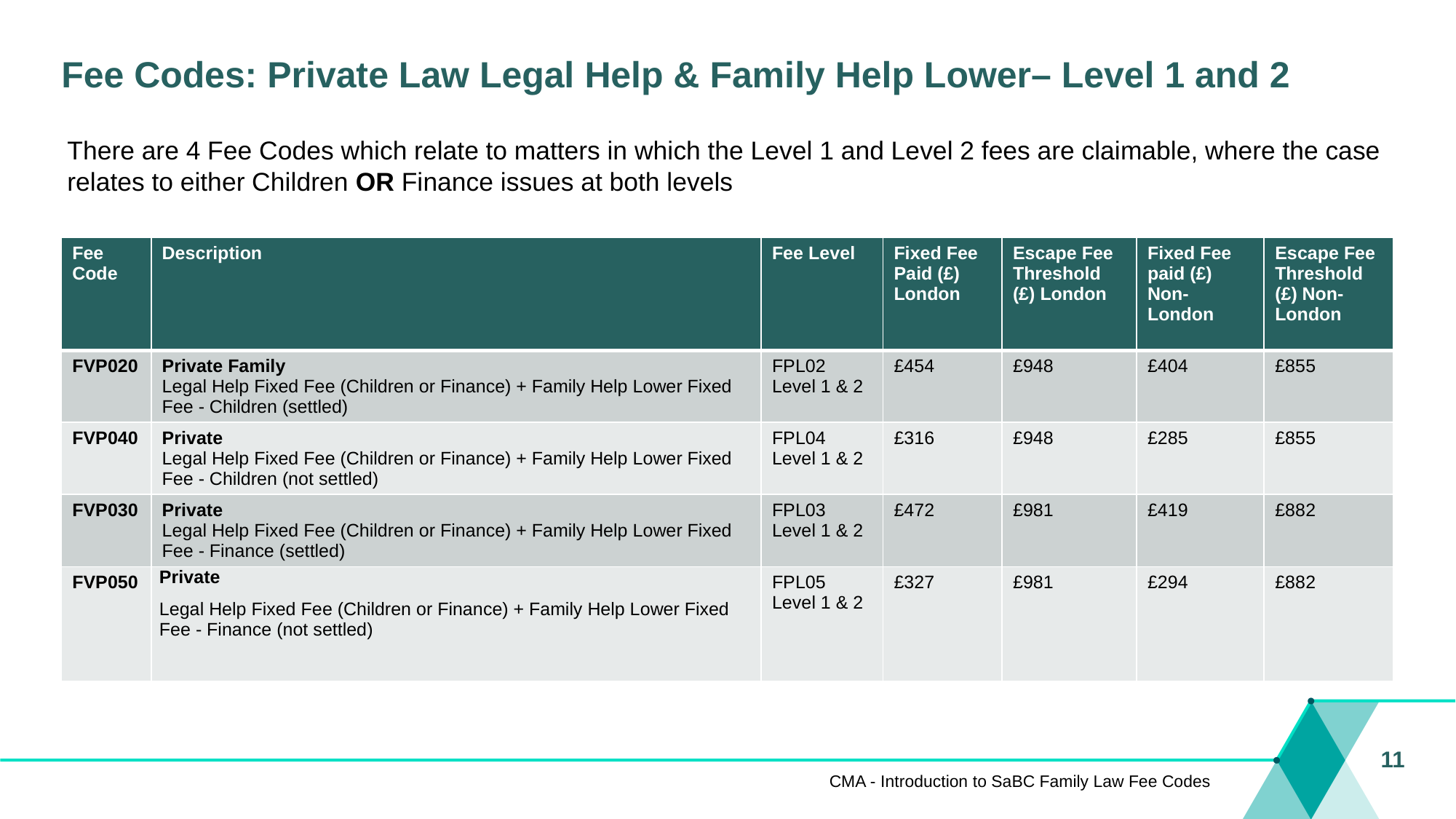

# Fee Codes: Private Law Legal Help & Family Help Lower– Level 1 and 2
There are 4 Fee Codes which relate to matters in which the Level 1 and Level 2 fees are claimable, where the case relates to either Children OR Finance issues at both levels
| Fee Code | Description | Fee Level | Fixed Fee Paid (£) London | Escape Fee Threshold (£) London | Fixed Fee paid (£) Non-London | Escape Fee Threshold (£) Non-London |
| --- | --- | --- | --- | --- | --- | --- |
| FVP020 | Private Family Legal Help Fixed Fee (Children or Finance) + Family Help Lower Fixed Fee - Children (settled) | FPL02 Level 1 & 2 | £454 | £948 | £404 | £855 |
| FVP040 | Private Legal Help Fixed Fee (Children or Finance) + Family Help Lower Fixed Fee - Children (not settled) | FPL04 Level 1 & 2 | £316 | £948 | £285 | £855 |
| FVP030 | Private Legal Help Fixed Fee (Children or Finance) + Family Help Lower Fixed Fee - Finance (settled) | FPL03 Level 1 & 2 | £472 | £981 | £419 | £882 |
| FVP050 | Private Legal Help Fixed Fee (Children or Finance) + Family Help Lower Fixed Fee - Finance (not settled) | FPL05 Level 1 & 2 | £327 | £981 | £294 | £882 |
11
CMA - Introduction to SaBC Family Law Fee Codes